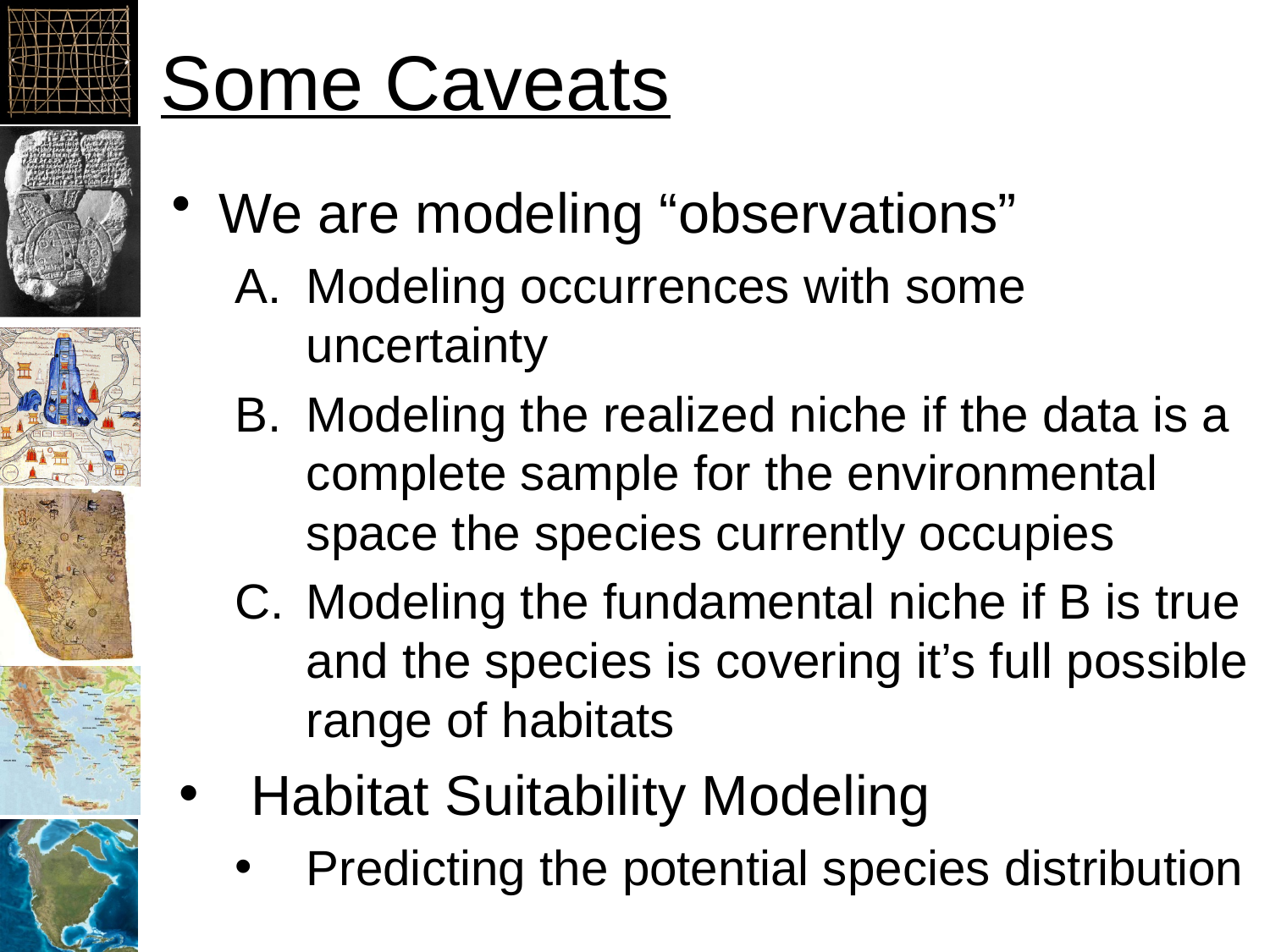

# Some Caveats
We are modeling “observations”
Modeling occurrences with some uncertainty
Modeling the realized niche if the data is a complete sample for the environmental space the species currently occupies
Modeling the fundamental niche if B is true and the species is covering it’s full possible range of habitats
Habitat Suitability Modeling
Predicting the potential species distribution